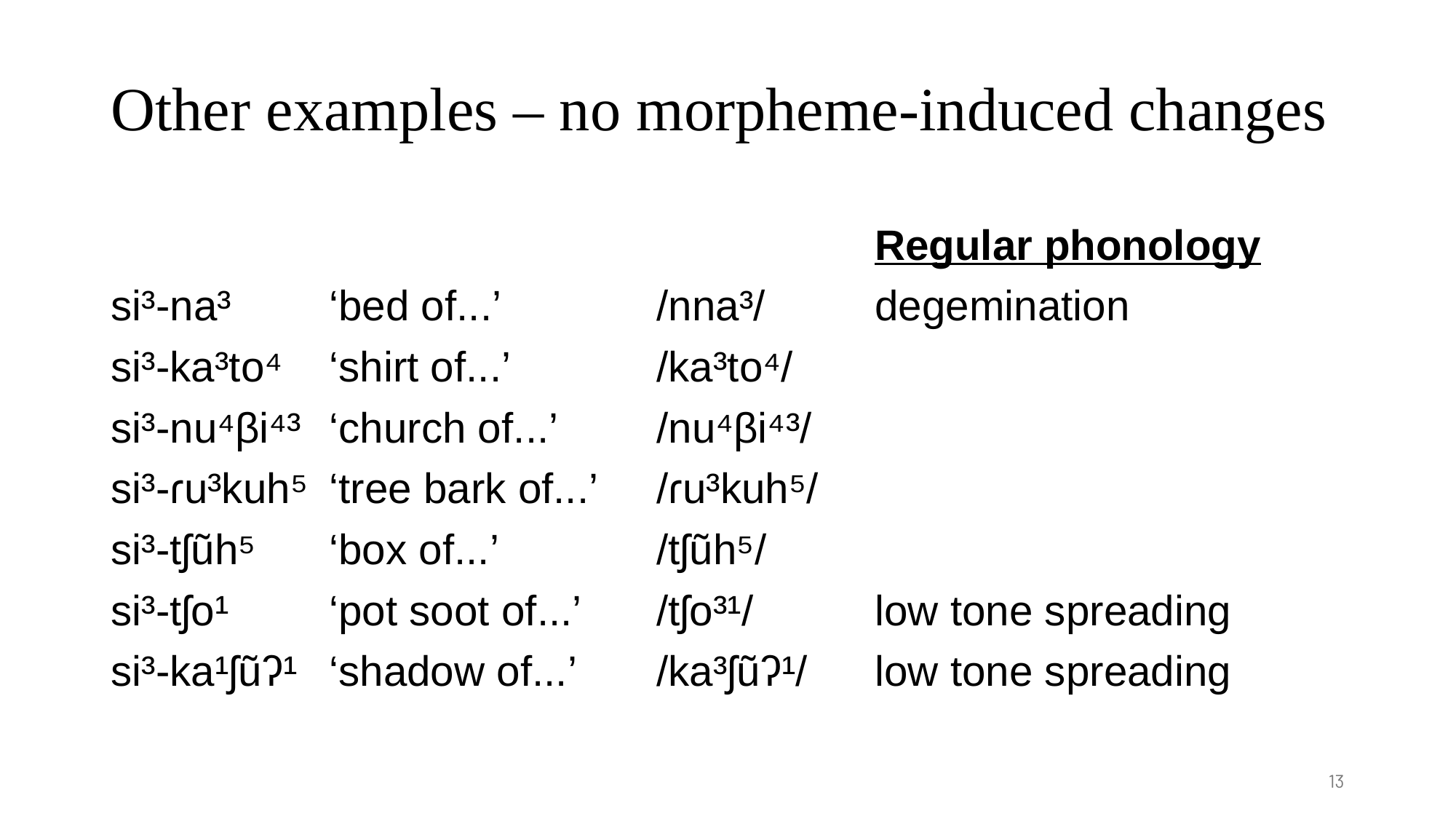

# Other examples – no morpheme-induced changes
							Regular phonology
si³-na³	‘bed of...’		/nna³/		degemination
si³-ka³to⁴	‘shirt of...’		/ka³to⁴/
si³-nu⁴βi⁴³	‘church of...’	/nu⁴βi⁴³/
si³-ɾu³kuh⁵	‘tree bark of...’	/ɾu³kuh⁵/
si³-tʃũh⁵	‘box of...’		/tʃũh⁵/
si³-tʃo¹	‘pot soot of...’	/tʃo³¹/		low tone spreading
si³-ka¹ʃũʔ¹	‘shadow of...’	/ka³ʃũʔ¹/	low tone spreading
13